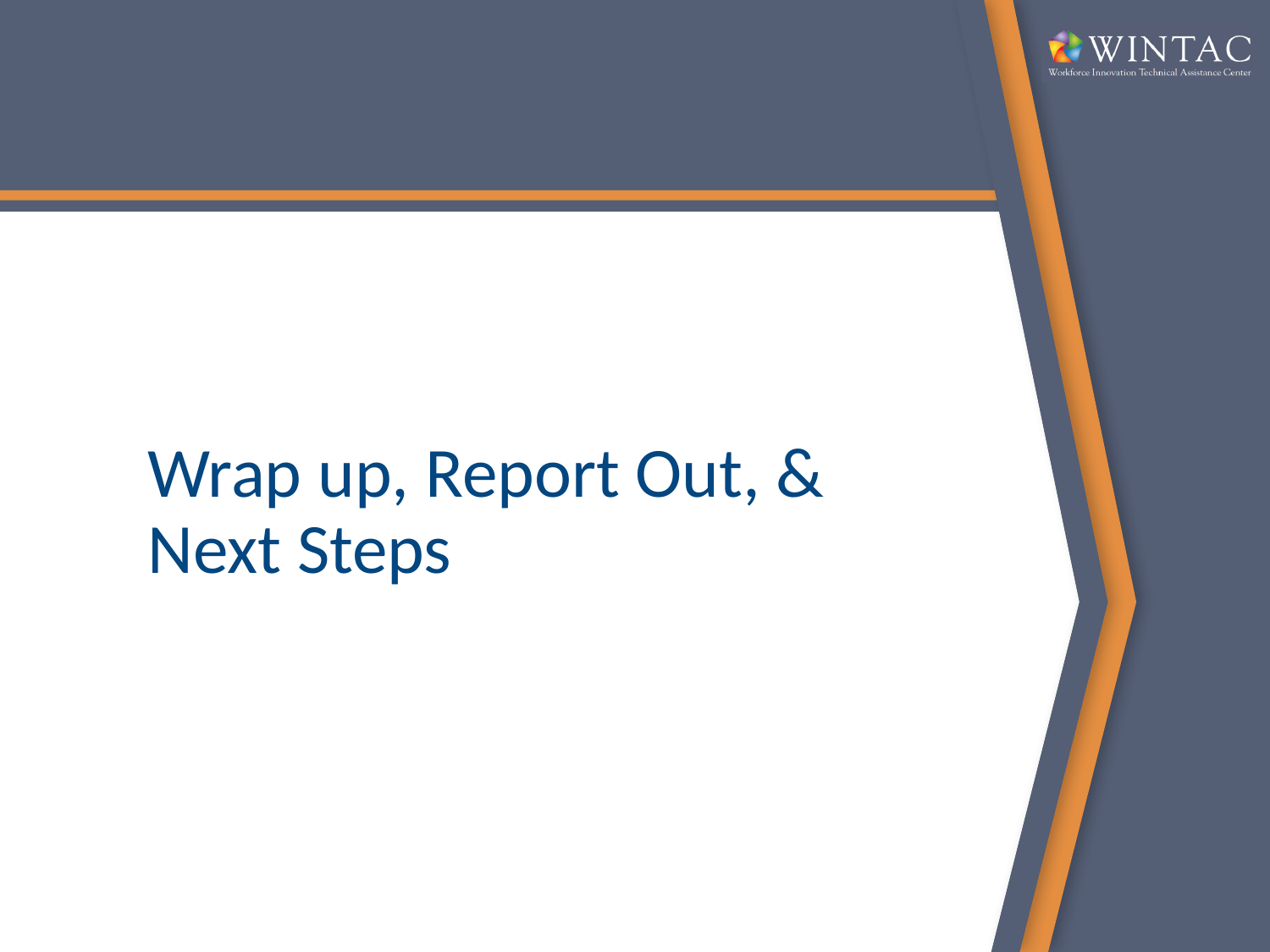

# Wrap up, Report Out, & Next Steps